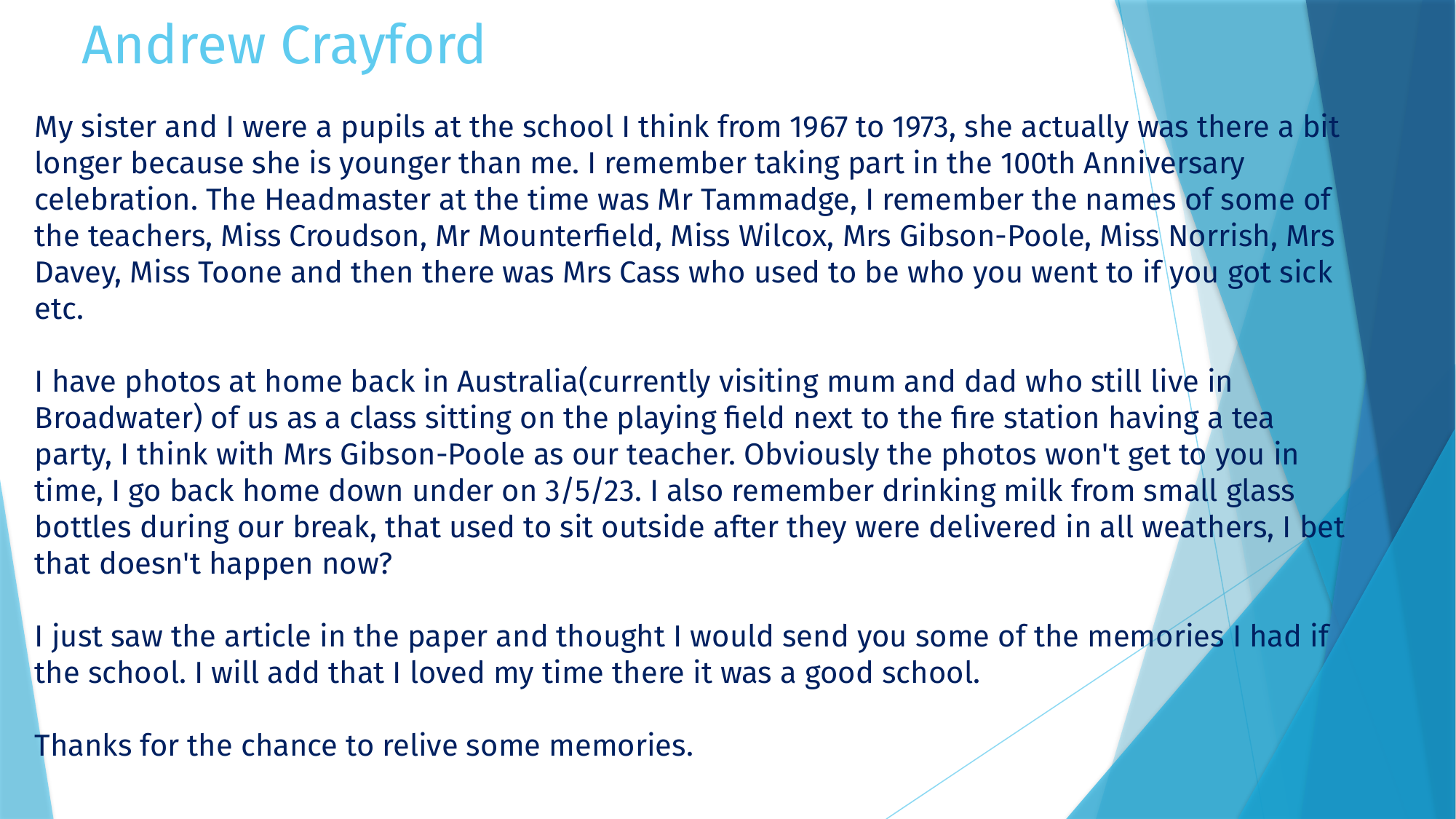

# Andrew Crayford
My sister and I were a pupils at the school I think from 1967 to 1973, she actually was there a bit longer because she is younger than me. I remember taking part in the 100th Anniversary celebration. The Headmaster at the time was Mr Tammadge, I remember the names of some of the teachers, Miss Croudson, Mr Mounterfield, Miss Wilcox, Mrs Gibson-Poole, Miss Norrish, Mrs Davey, Miss Toone and then there was Mrs Cass who used to be who you went to if you got sick etc.

I have photos at home back in Australia(currently visiting mum and dad who still live in Broadwater) of us as a class sitting on the playing field next to the fire station having a tea party, I think with Mrs Gibson-Poole as our teacher. Obviously the photos won't get to you in time, I go back home down under on 3/5/23. I also remember drinking milk from small glass bottles during our break, that used to sit outside after they were delivered in all weathers, I bet that doesn't happen now?

I just saw the article in the paper and thought I would send you some of the memories I had if the school. I will add that I loved my time there it was a good school.

Thanks for the chance to relive some memories.